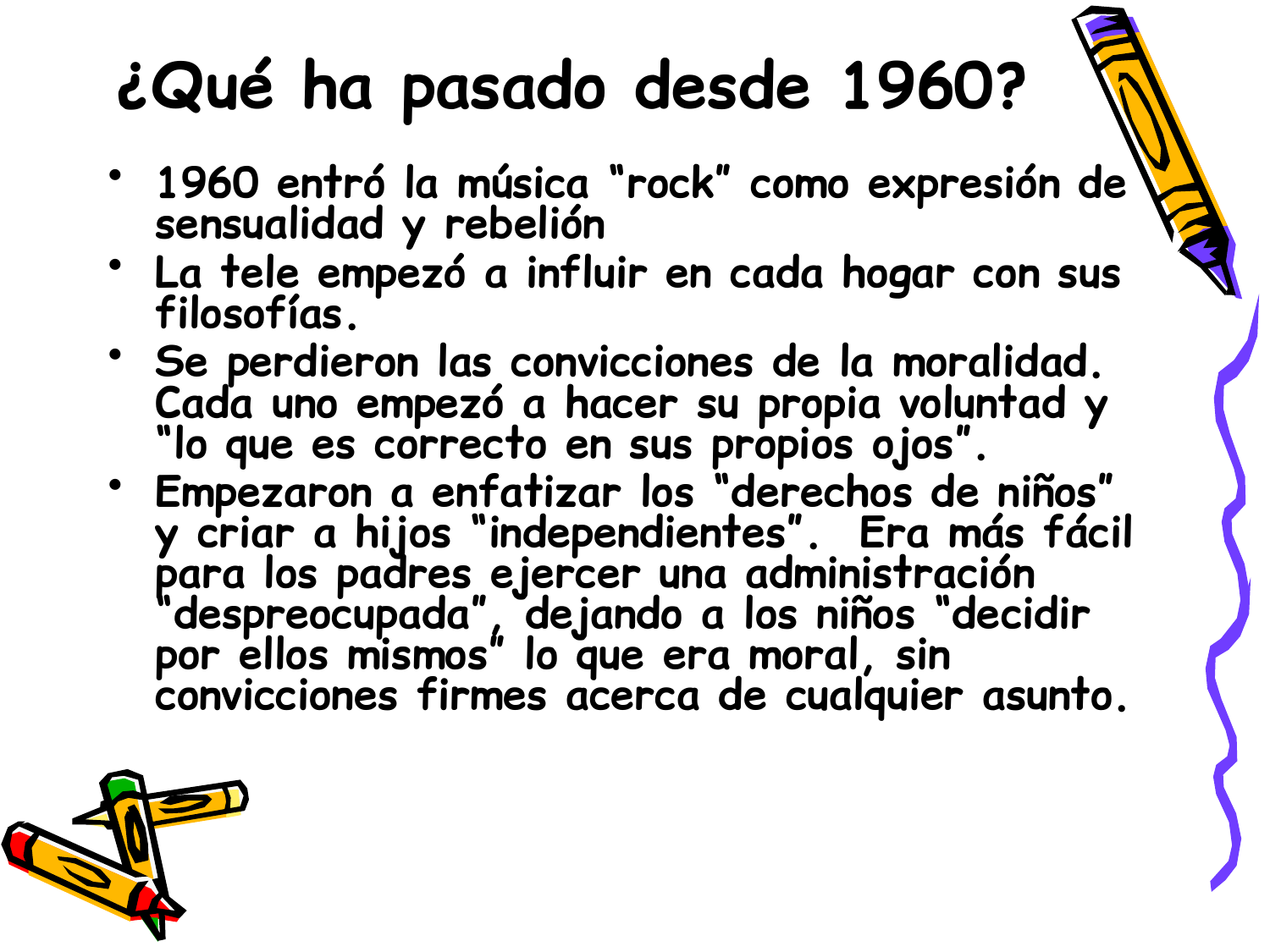

# ¿Qué ha pasado desde 1960?
1960 entró la música “rock” como expresión de sensualidad y rebelión
La tele empezó a influir en cada hogar con sus filosofías.
Se perdieron las convicciones de la moralidad. Cada uno empezó a hacer su propia voluntad y “lo que es correcto en sus propios ojos”.
Empezaron a enfatizar los “derechos de niños” y criar a hijos “independientes”.  Era más fácil para los padres ejercer una administración “despreocupada”, dejando a los niños “decidir por ellos mismos” lo que era moral, sin convicciones firmes acerca de cualquier asunto.